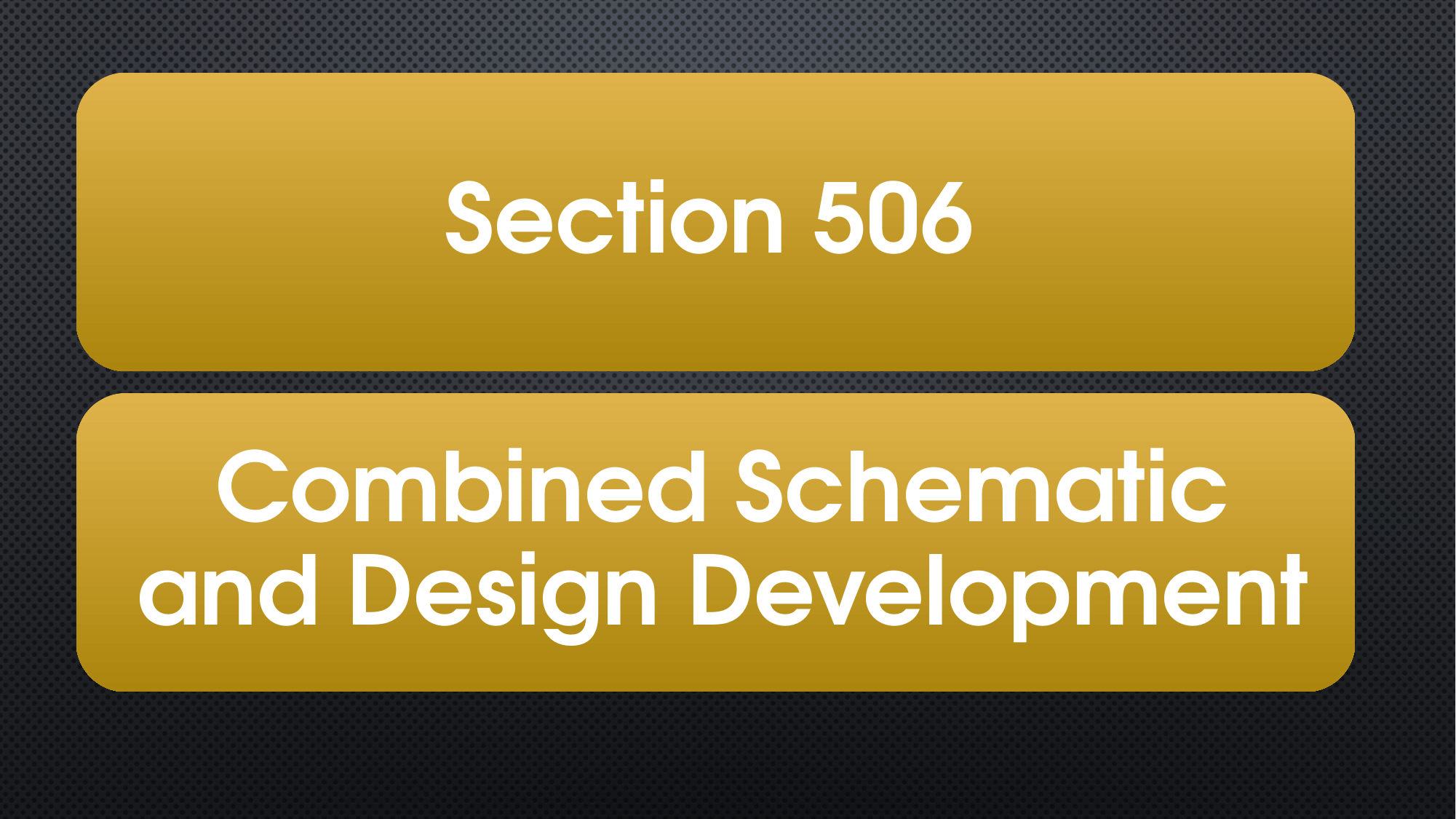

Section 506
Combined Schematic and Design Development